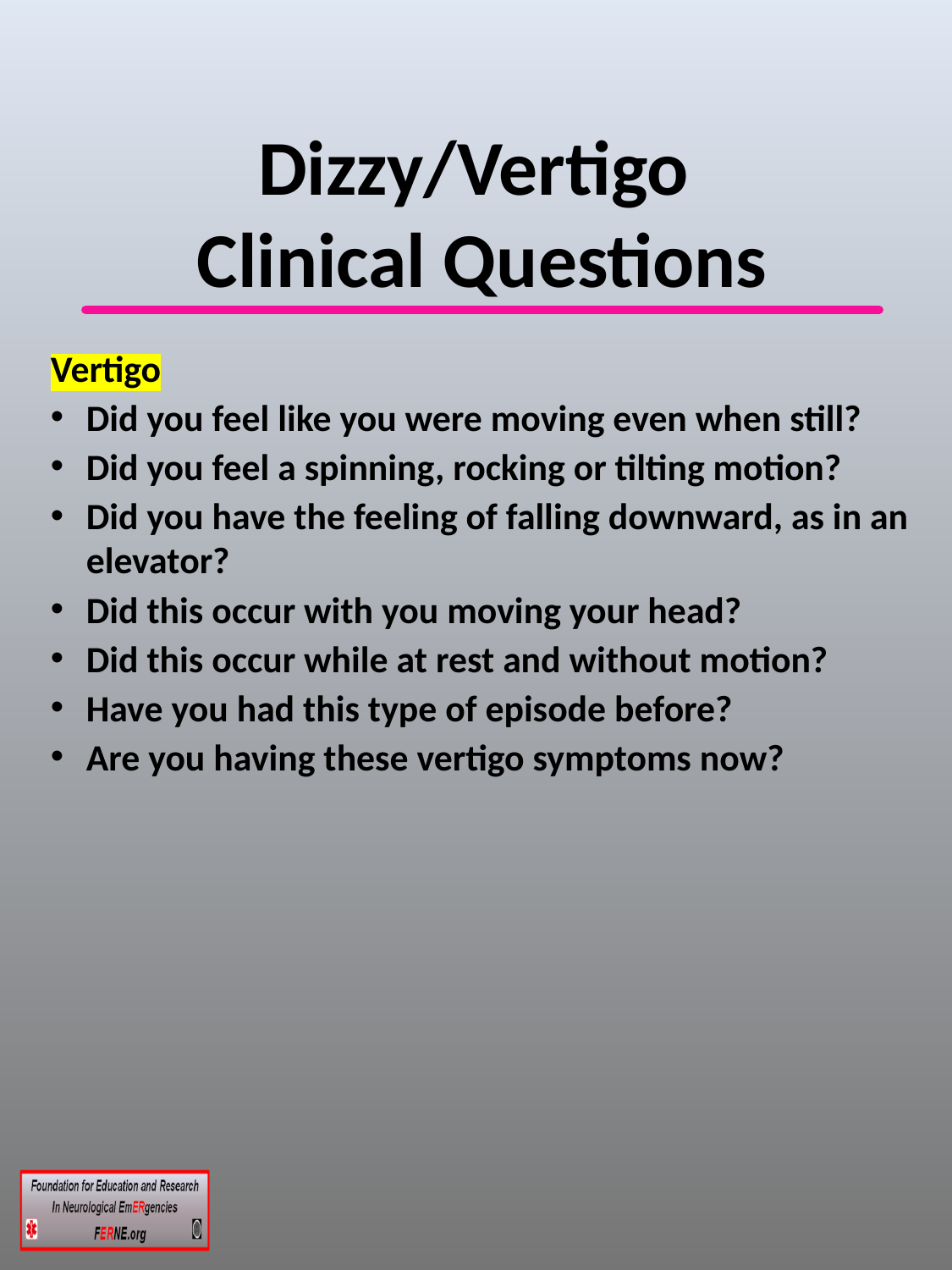

# Dizzy/Vertigo Clinical Questions
Vertigo
Did you feel like you were moving even when still?
Did you feel a spinning, rocking or tilting motion?
Did you have the feeling of falling downward, as in an elevator?
Did this occur with you moving your head?
Did this occur while at rest and without motion?
Have you had this type of episode before?
Are you having these vertigo symptoms now?